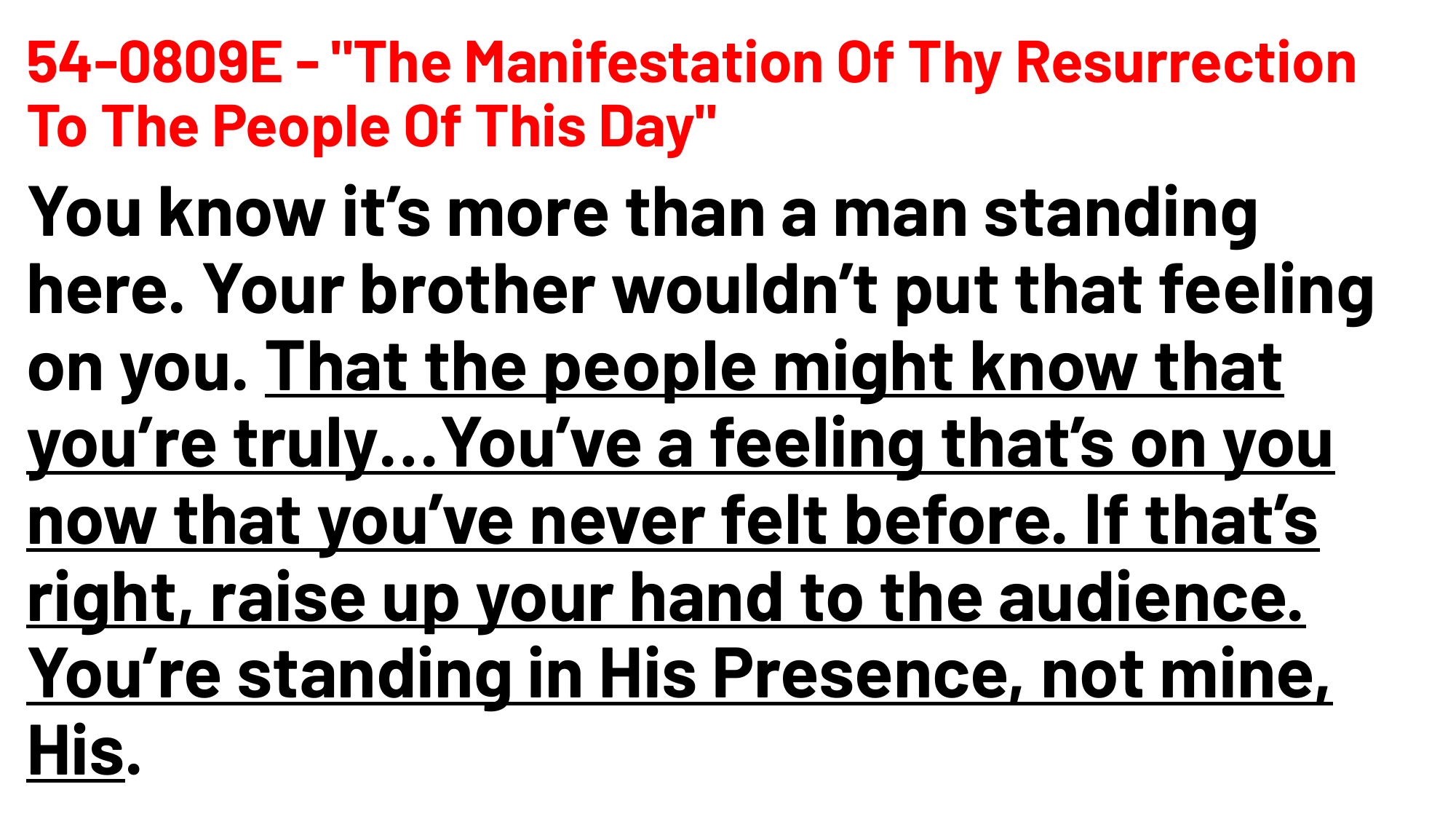

54-0809E - "The Manifestation Of Thy Resurrection To The People Of This Day"
You know it’s more than a man standing here. Your brother wouldn’t put that feeling on you. That the people might know that you’re truly…You’ve a feeling that’s on you now that you’ve never felt before. If that’s right, raise up your hand to the audience. You’re standing in His Presence, not mine, His.